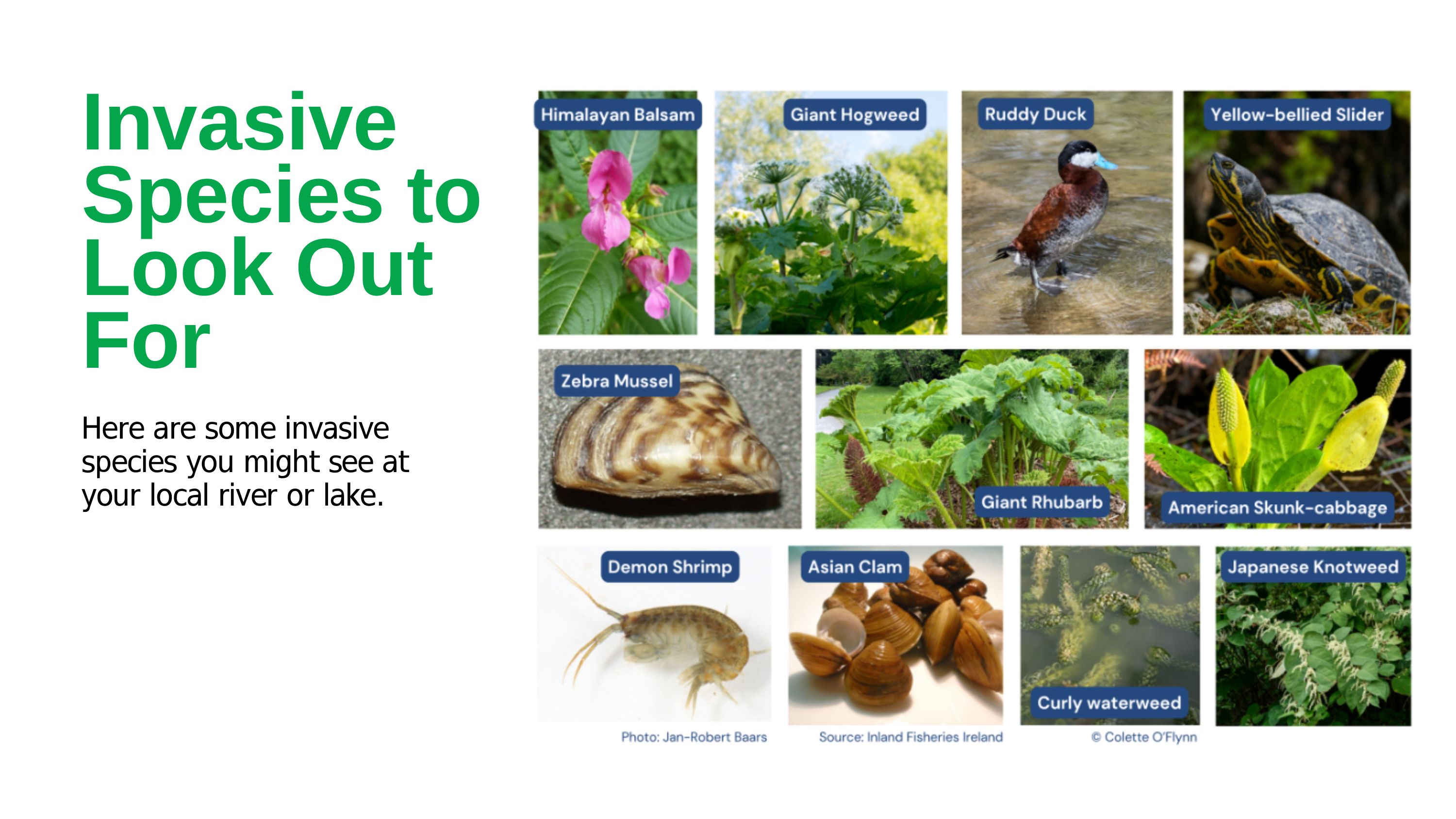

Invasive Species to Look Out For
Here are some invasive species you might see at your local river or lake.